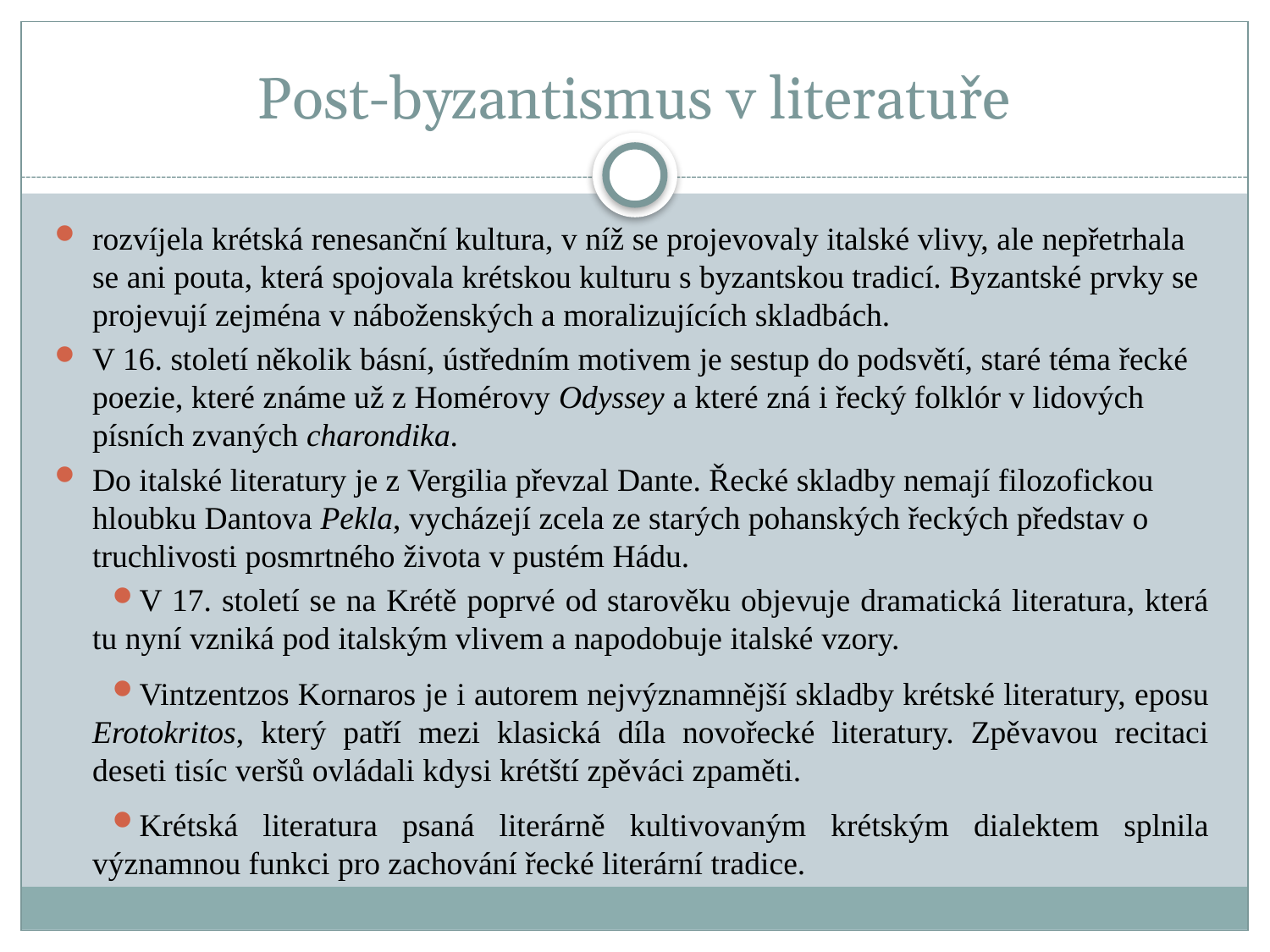

# Post-byzantismus v literatuře
rozvíjela krétská renesanční kultura, v níž se projevovaly italské vlivy, ale nepřetrhala se ani pouta, která spojovala krétskou kulturu s byzantskou tradicí. Byzantské prvky se projevují zejména v náboženských a moralizujících skladbách.
V 16. století několik básní, ústředním motivem je sestup do podsvětí, staré téma řecké poezie, které známe už z Homérovy Odyssey a které zná i řecký folklór v lidových písních zvaných charondika.
Do italské literatury je z Vergilia převzal Dante. Řecké skladby nemají filozofickou hloubku Dantova Pekla, vycházejí zcela ze starých pohanských řeckých představ o truchlivosti posmrtného života v pustém Hádu.
V 17. století se na Krétě poprvé od starověku objevuje dramatická literatura, která tu nyní vzniká pod italským vlivem a napodobuje italské vzory.
Vintzentzos Kornaros je i autorem nejvýznamnější skladby krétské literatury, eposu Erotokritos, který patří mezi klasická díla novořecké literatury. Zpěvavou recitaci deseti tisíc veršů ovládali kdysi krétští zpěváci zpaměti.
Krétská literatura psaná literárně kultivovaným krétským dialektem splnila významnou funkci pro zachování řecké literární tradice.